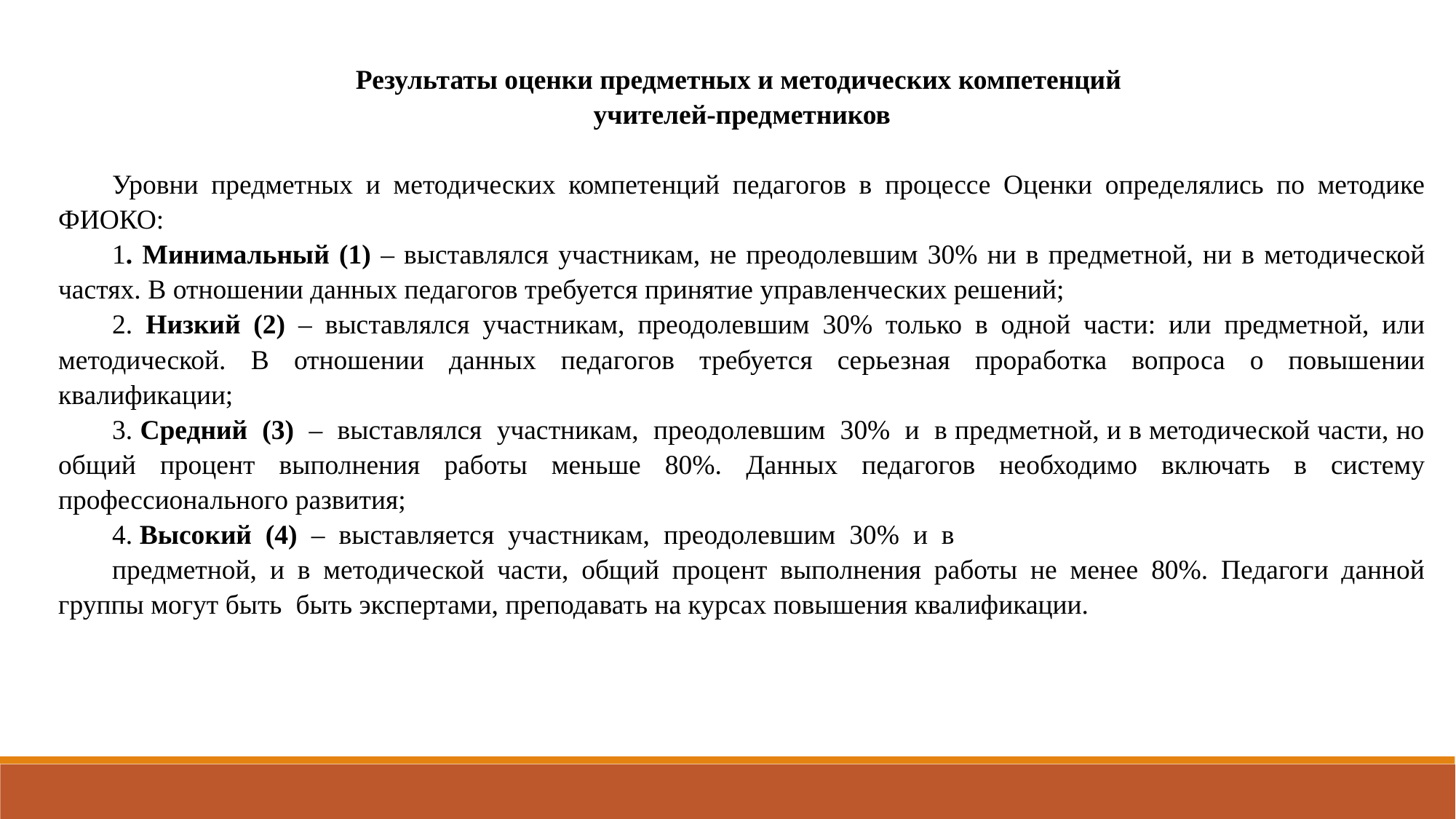

Результаты оценки предметных и методических компетенций
учителей-предметников

Уровни предметных и методических компетенций педагогов в процессе Оценки определялись по методике ФИОКО:
1. Минимальный (1) – выставлялся участникам, не преодолевшим 30% ни в предметной, ни в методической частях. В отношении данных педагогов требуется принятие управленческих решений;
2. Низкий (2) – выставлялся участникам, преодолевшим 30% только в одной части: или предметной, или методической. В отношении данных педагогов требуется серьезная проработка вопроса о повышении квалификации;
3. Средний  (3)  –  выставлялся  участникам,  преодолевшим  30%  и  в предметной, и в методической части, но общий процент выполнения работы меньше 80%. Данных педагогов необходимо включать в систему профессионального развития;
4. Высокий  (4)  –  выставляется  участникам,  преодолевшим  30%  и  в
предметной, и в методической части, общий процент выполнения работы не менее 80%. Педагоги данной группы могут быть  быть экспертами, преподавать на курсах повышения квалификации.